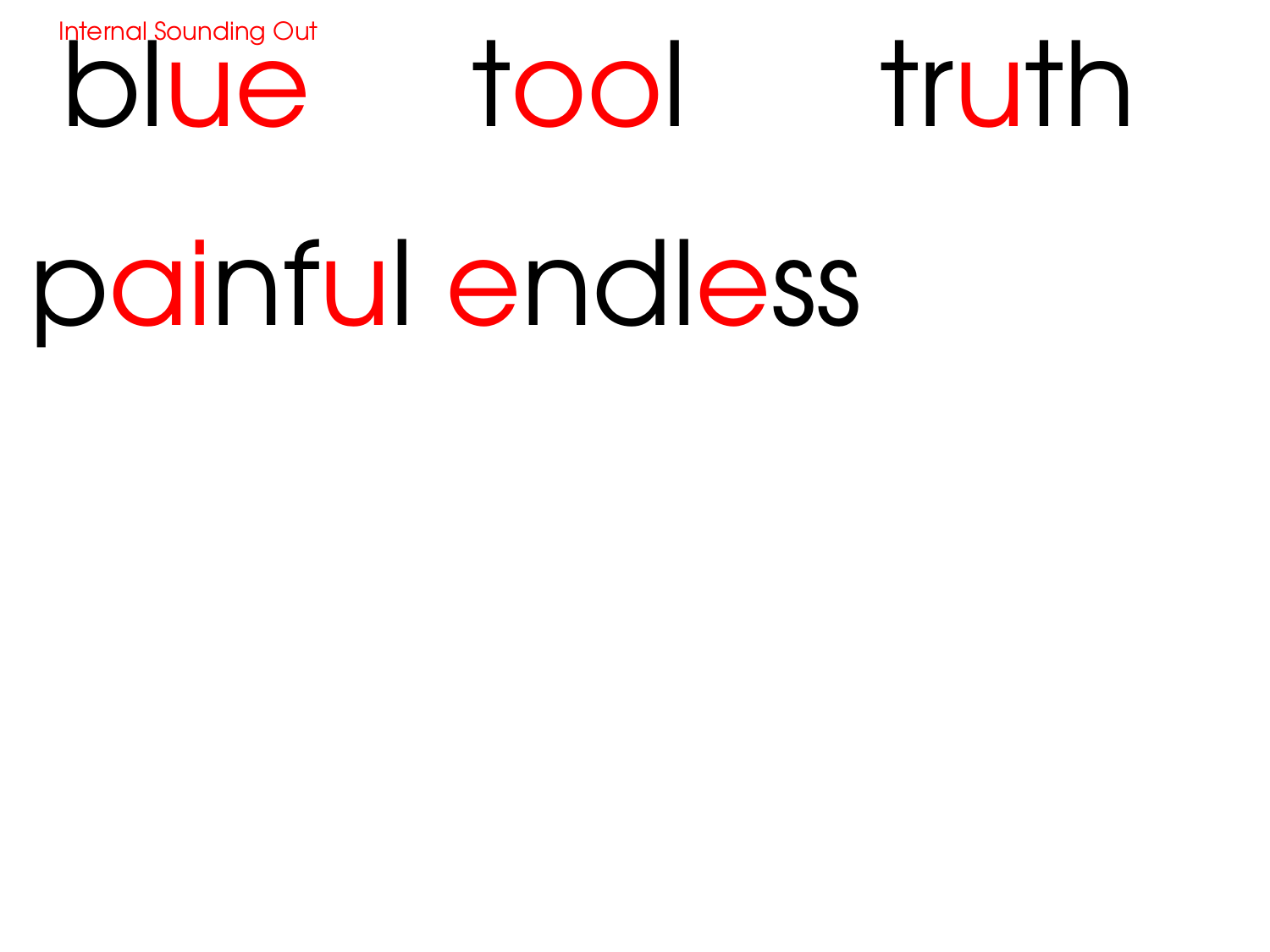

blue     tool      truth

painful endless
Internal Sounding Out